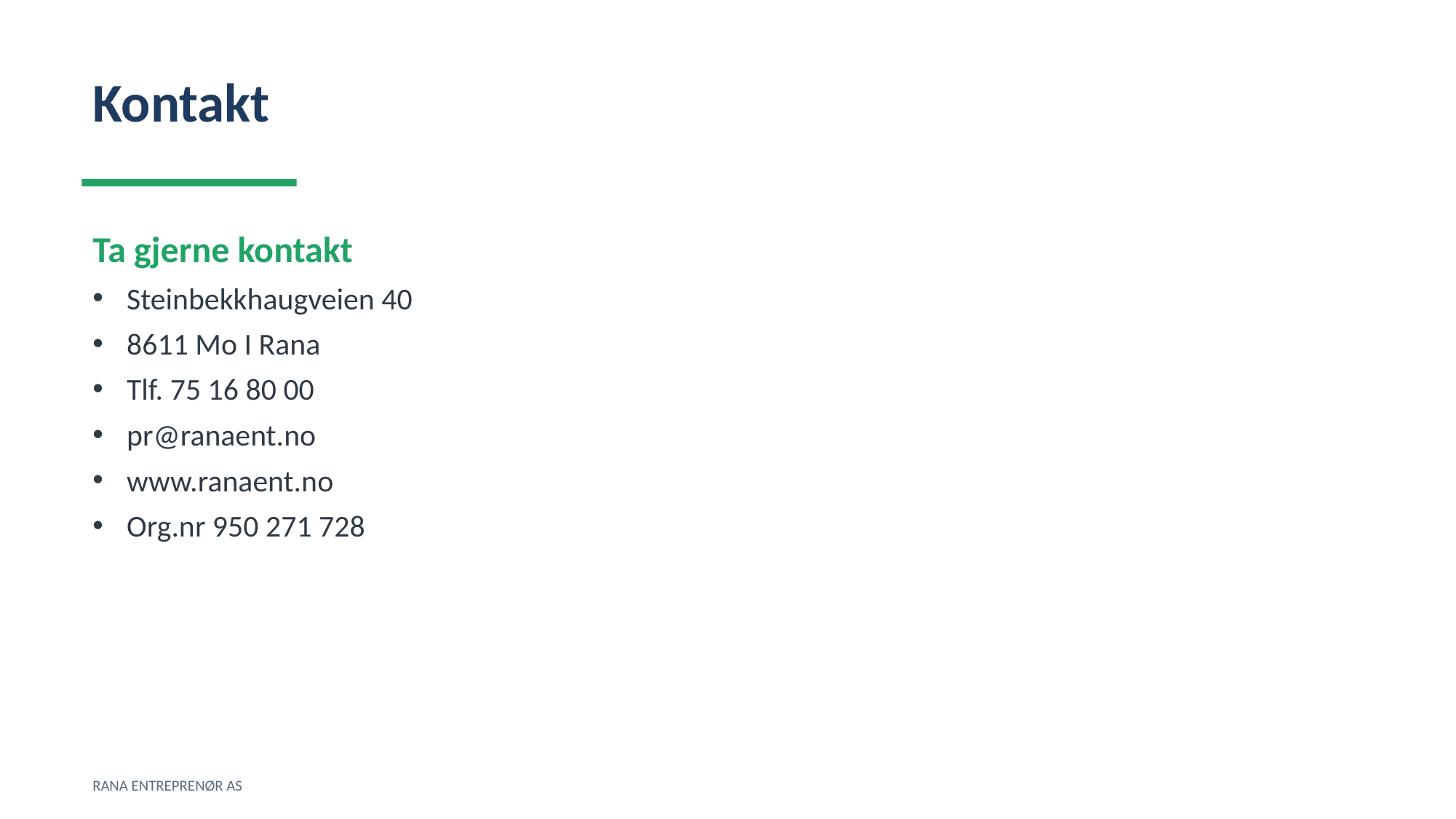

Kontakt

Ta gjerne kontakt
Steinbekkhaugveien 40
8611 Mo I Rana
Tlf. 75 16 80 00
pr@ranaent.no
www.ranaent.no
Org.nr 950 271 728
RANA ENTREPRENØR AS